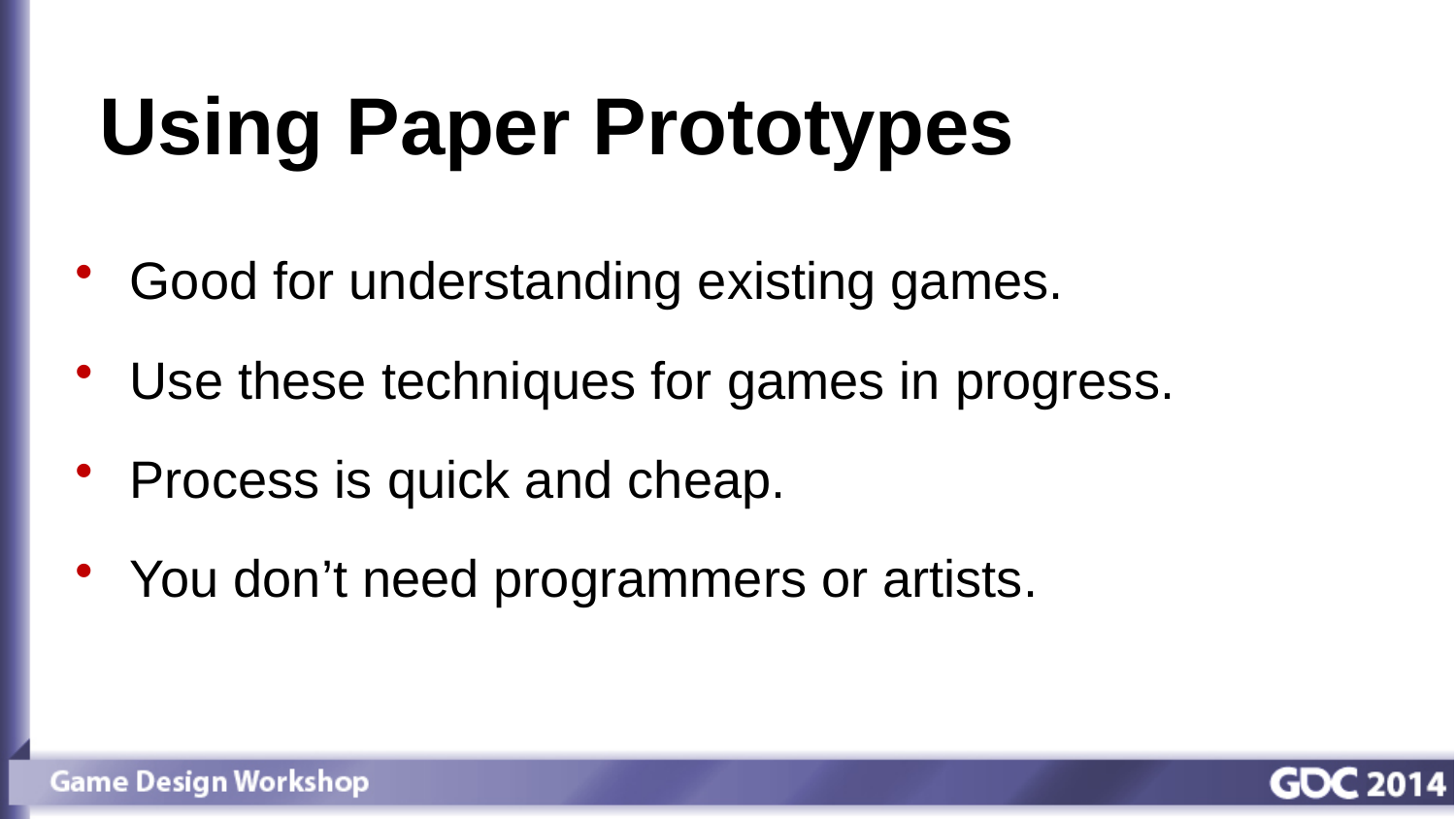

# Using Paper Prototypes
Good for understanding existing games.
Use these techniques for games in progress.
Process is quick and cheap.
You don’t need programmers or artists.